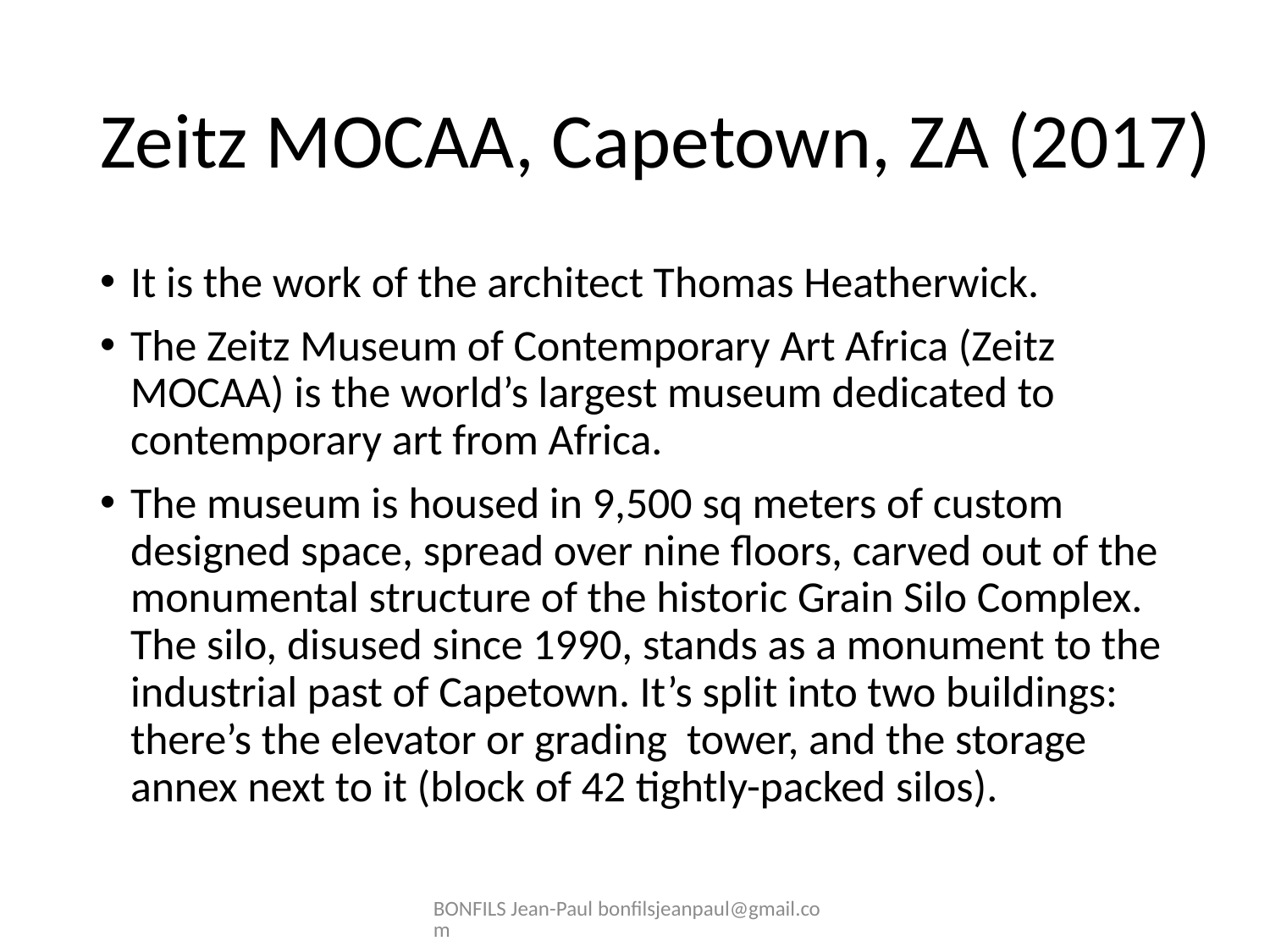

# Zeitz MOCAA, Capetown, ZA (2017)
It is the work of the architect Thomas Heatherwick.
The Zeitz Museum of Contemporary Art Africa (Zeitz MOCAA) is the world’s largest museum dedicated to contemporary art from Africa.
The museum is housed in 9,500 sq meters of custom designed space, spread over nine floors, carved out of the monumental structure of the historic Grain Silo Complex. The silo, disused since 1990, stands as a monument to the industrial past of Capetown. It’s split into two buildings: there’s the elevator or grading  tower, and the storage annex next to it (block of 42 tightly-packed silos).
BONFILS Jean-Paul bonfilsjeanpaul@gmail.com